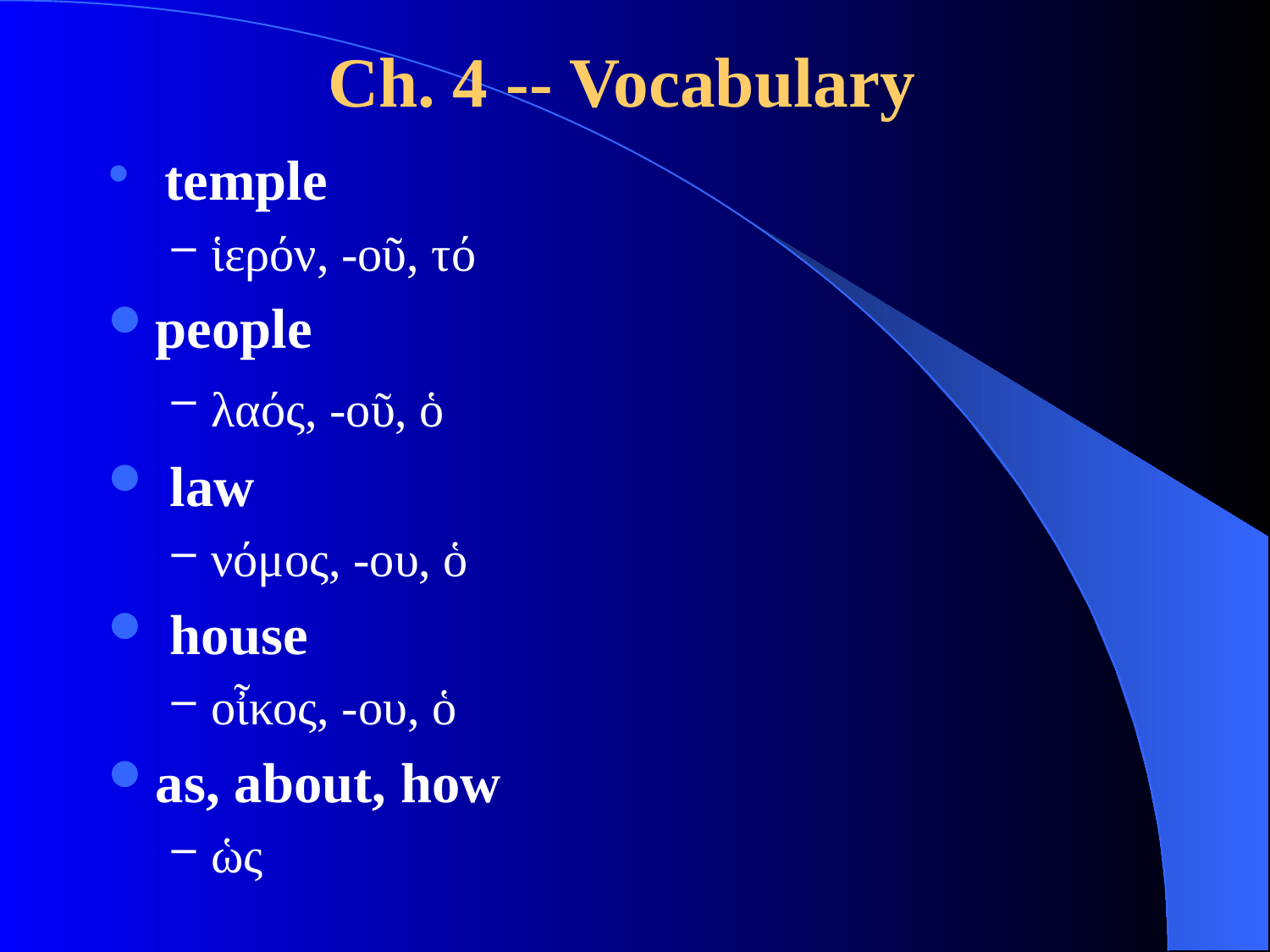

# Ch. 4 -- Vocabulary
 temple
ἱερόν, -οῦ, τό
people
λαός, -οῦ, ὁ
 law
νόμος, -ου, ὁ
 house
οἶκος, -ου, ὁ
as, about, how
ὡς